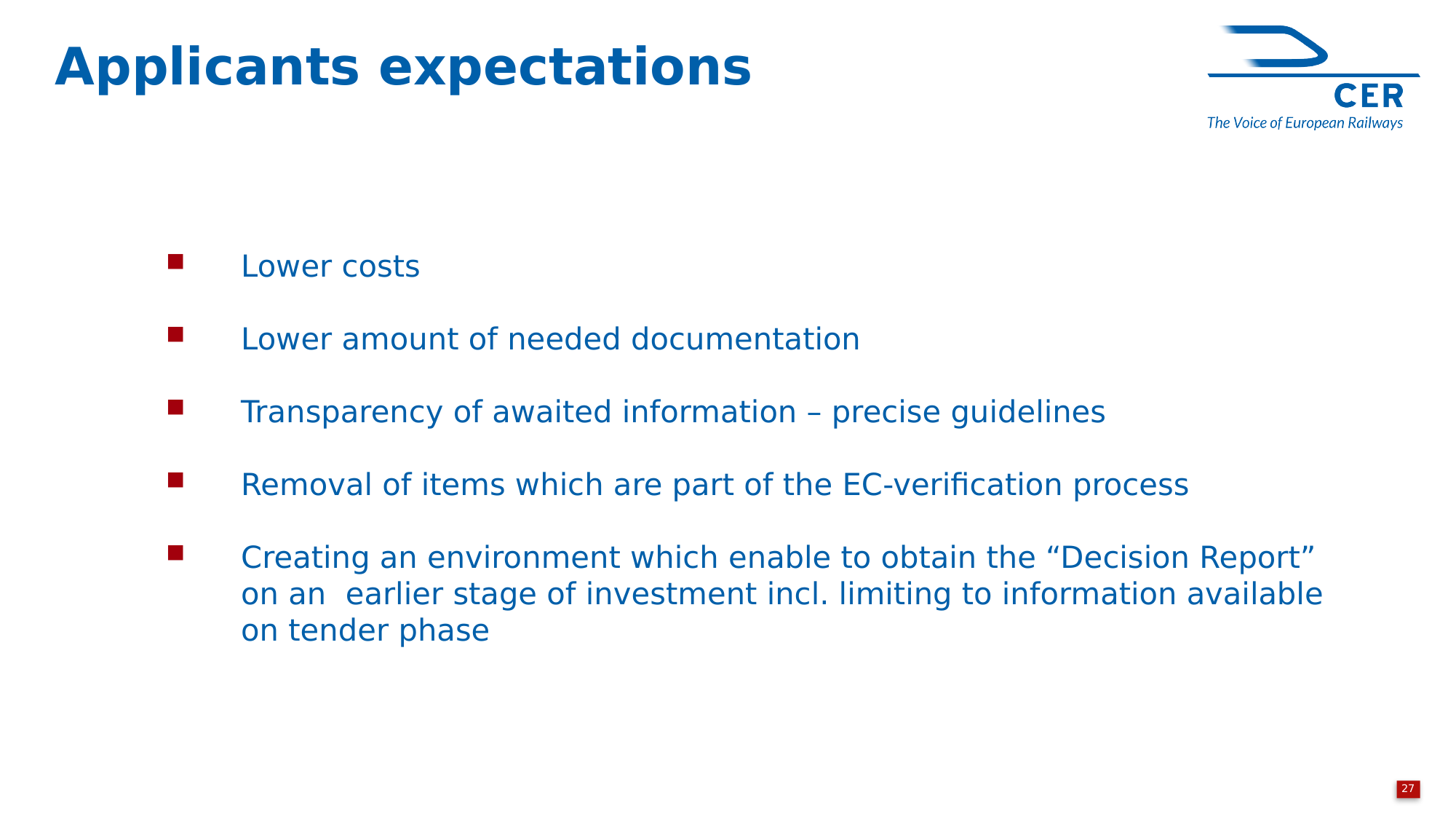

Applicants expectations
Lower costs
Lower amount of needed documentation
Transparency of awaited information – precise guidelines
Removal of items which are part of the EC-verification process
Creating an environment which enable to obtain the “Decision Report” on an  earlier stage of investment incl. limiting to information available on tender phase